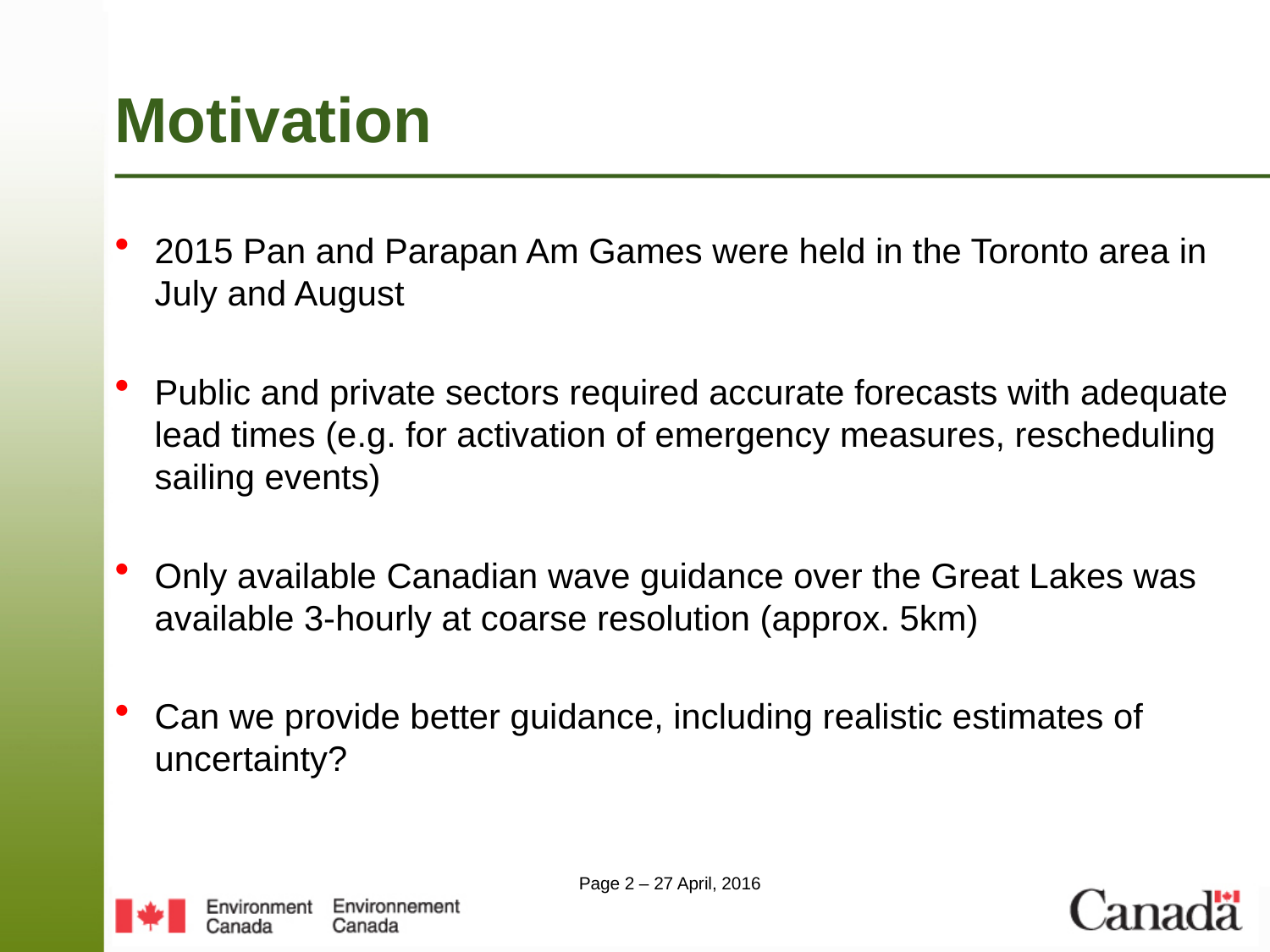

# Motivation
2015 Pan and Parapan Am Games were held in the Toronto area in July and August

Public and private sectors required accurate forecasts with adequate lead times (e.g. for activation of emergency measures, rescheduling sailing events)

Only available Canadian wave guidance over the Great Lakes was available 3-hourly at coarse resolution (approx. 5km)

Can we provide better guidance, including realistic estimates of uncertainty?